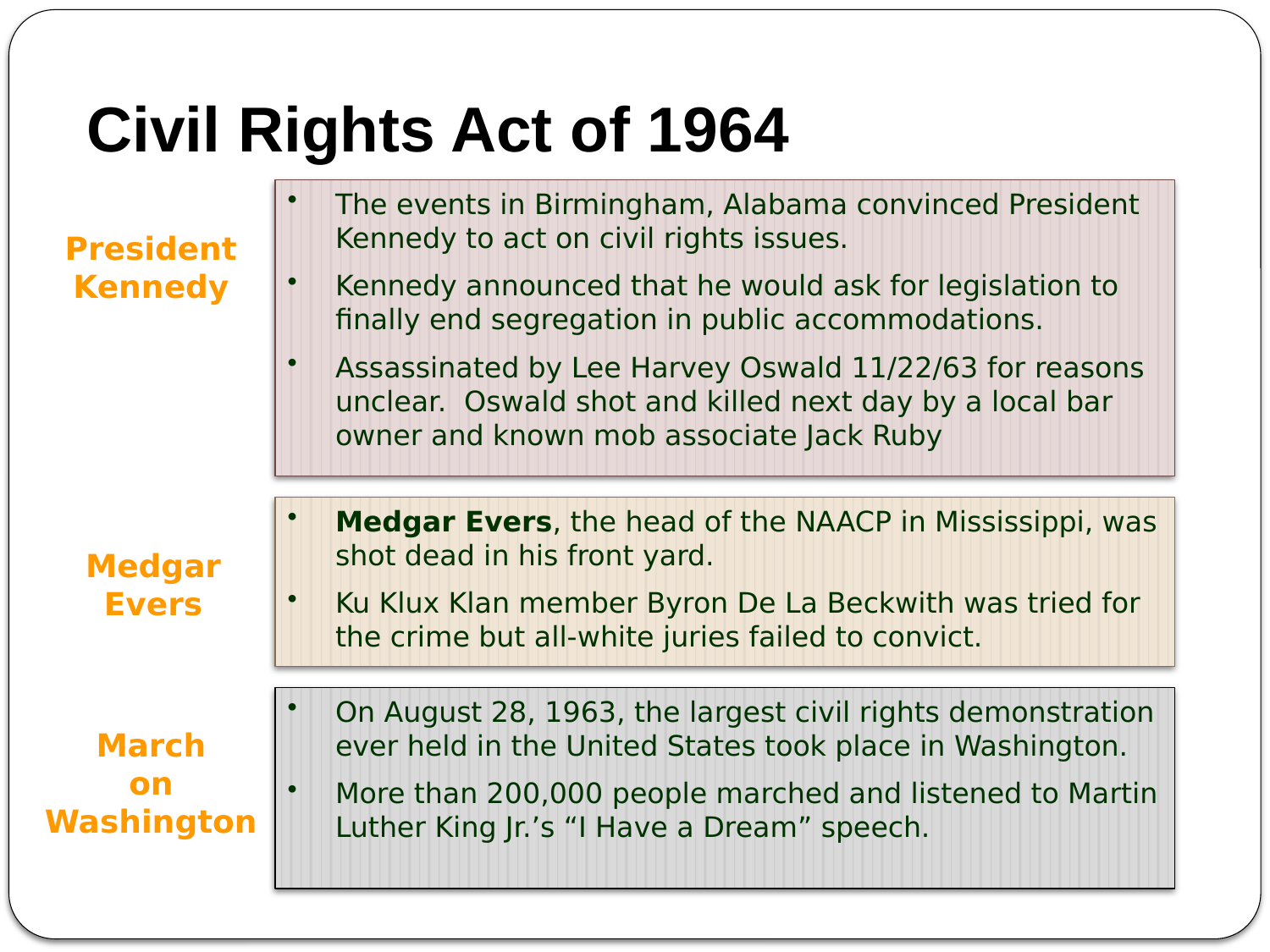

# Civil Rights Act of 1964
The events in Birmingham, Alabama convinced President Kennedy to act on civil rights issues.
Kennedy announced that he would ask for legislation to finally end segregation in public accommodations.
Assassinated by Lee Harvey Oswald 11/22/63 for reasons unclear.  Oswald shot and killed next day by a local bar owner and known mob associate Jack Ruby
President
Kennedy
Medgar Evers, the head of the NAACP in Mississippi, was shot dead in his front yard.
Ku Klux Klan member Byron De La Beckwith was tried for the crime but all-white juries failed to convict.
Medgar
Evers
On August 28, 1963, the largest civil rights demonstration ever held in the United States took place in Washington.
More than 200,000 people marched and listened to Martin Luther King Jr.’s “I Have a Dream” speech.
March
on
Washington